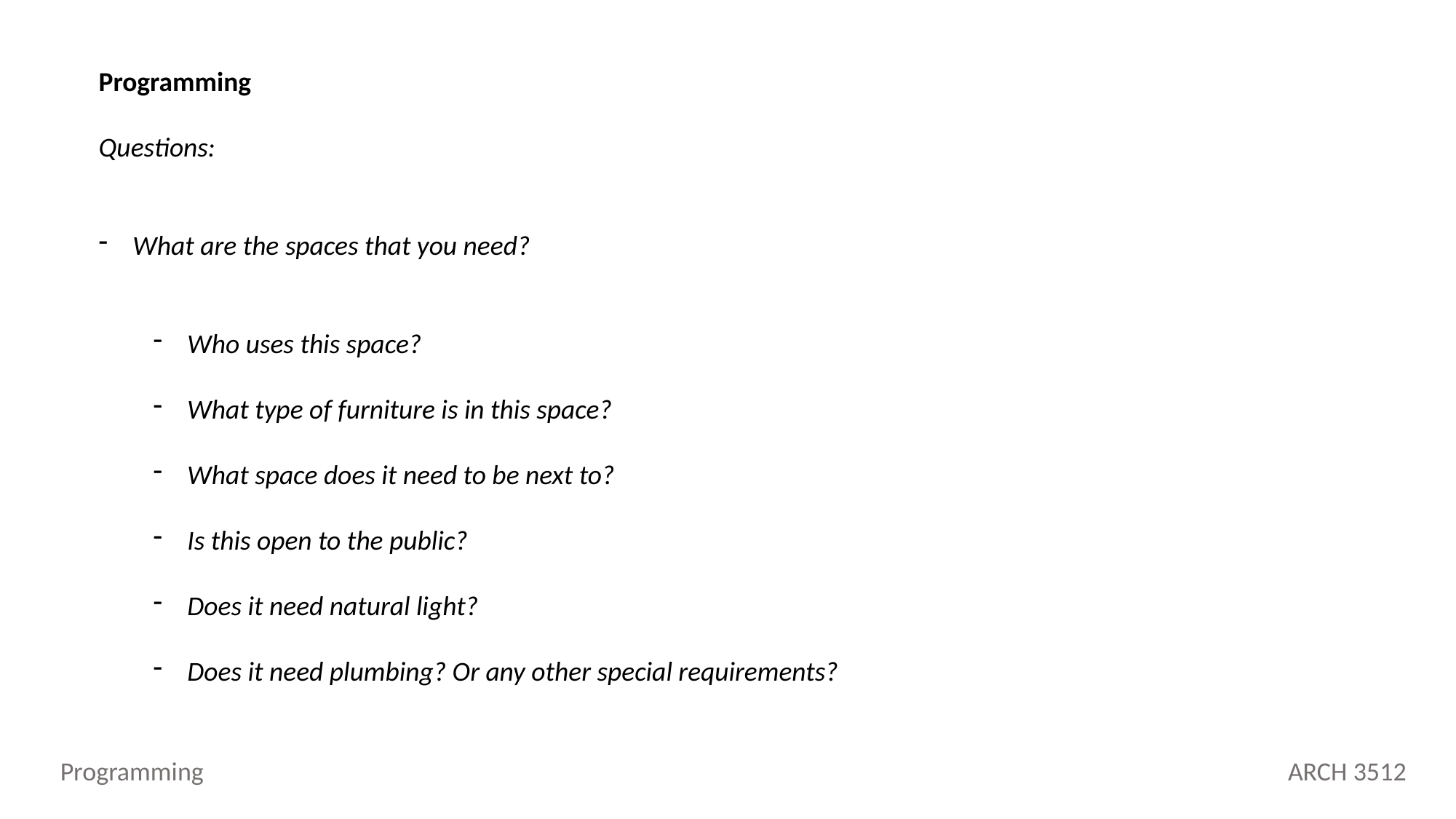

Programming

Questions:

What are the spaces that you need?

Who uses this space?

What type of furniture is in this space?

What space does it need to be next to?

Is this open to the public?

Does it need natural light?

Does it need plumbing? Or any other special requirements?

Programming
ARCH 3512